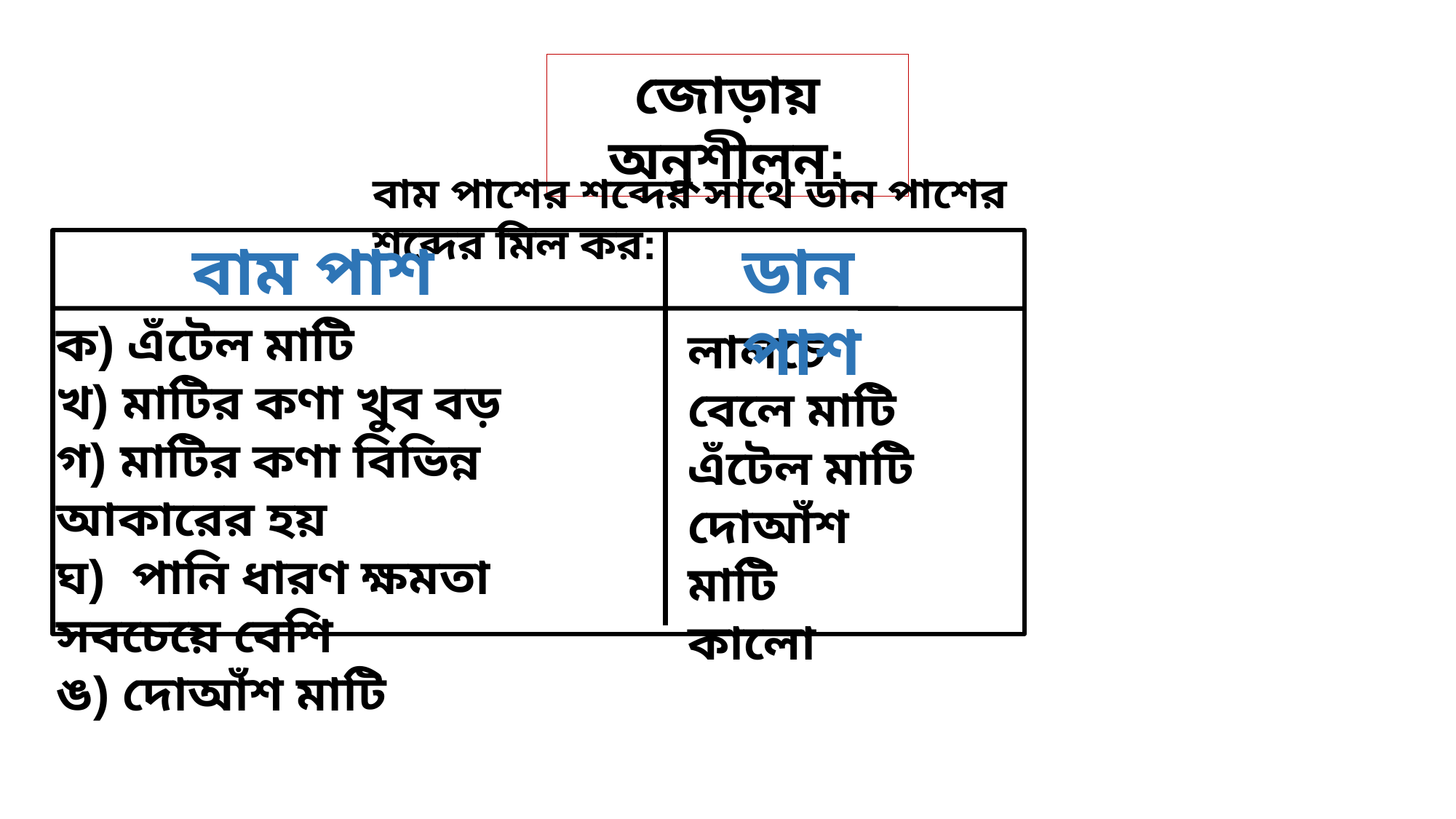

জোড়ায় অনুশীলন:
বাম পাশের শব্দের সাথে ডান পাশের শব্দের মিল কর:
ডান পাশ
বাম পাশ

ক) এঁটেল মাটি
খ) মাটির কণা খুব বড়
গ) মাটির কণা বিভিন্ন আকারের হয়
ঘ)  পানি ধারণ ক্ষমতা সবচেয়ে বেশি
ঙ) দোআঁশ মাটি
লালচে
বেলে মাটি
এঁটেল মাটি
দোআঁশ মাটি
কালো